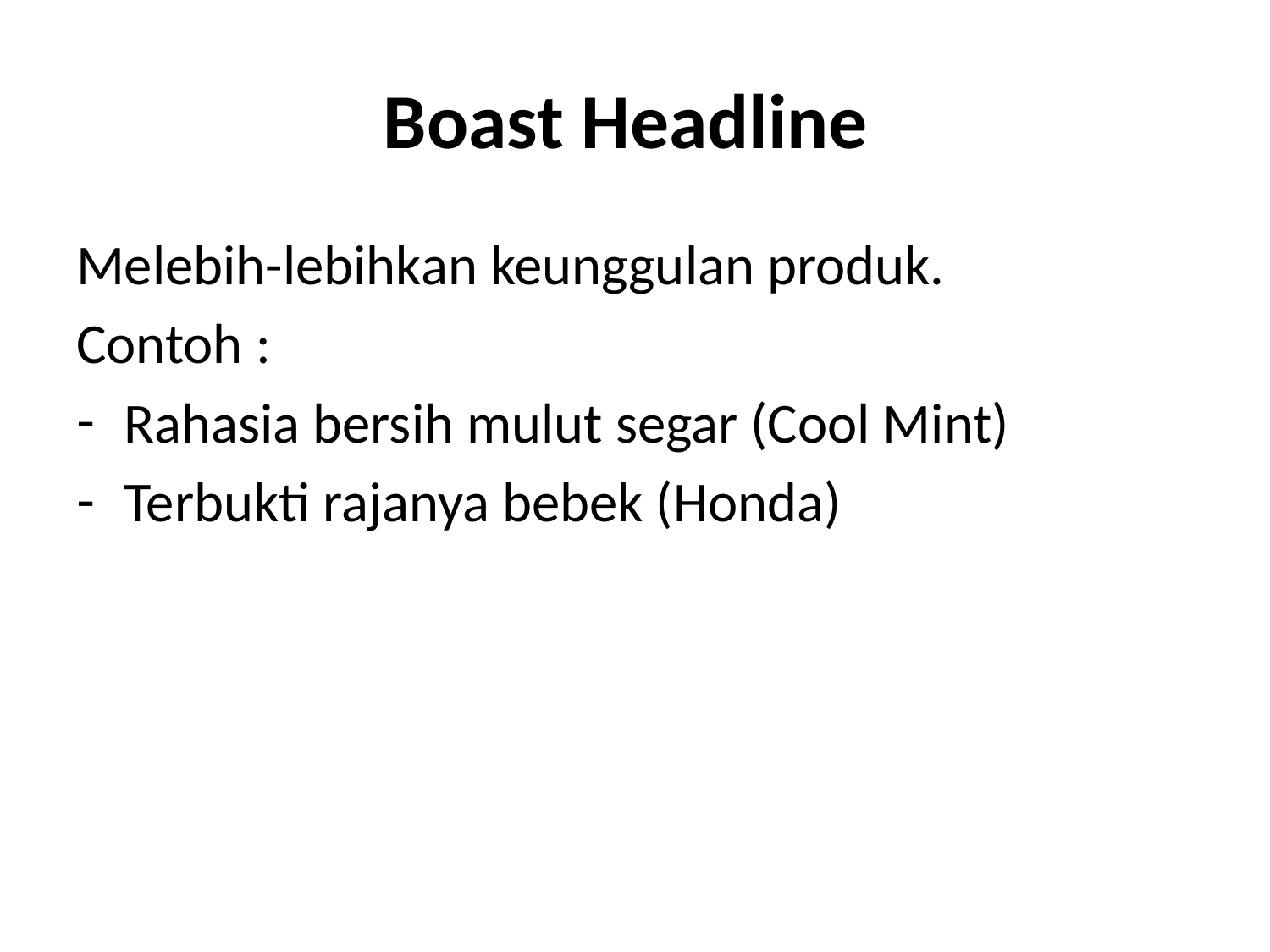

# Boast Headline
Melebih-lebihkan keunggulan produk.
Contoh :
Rahasia bersih mulut segar (Cool Mint)
Terbukti rajanya bebek (Honda)